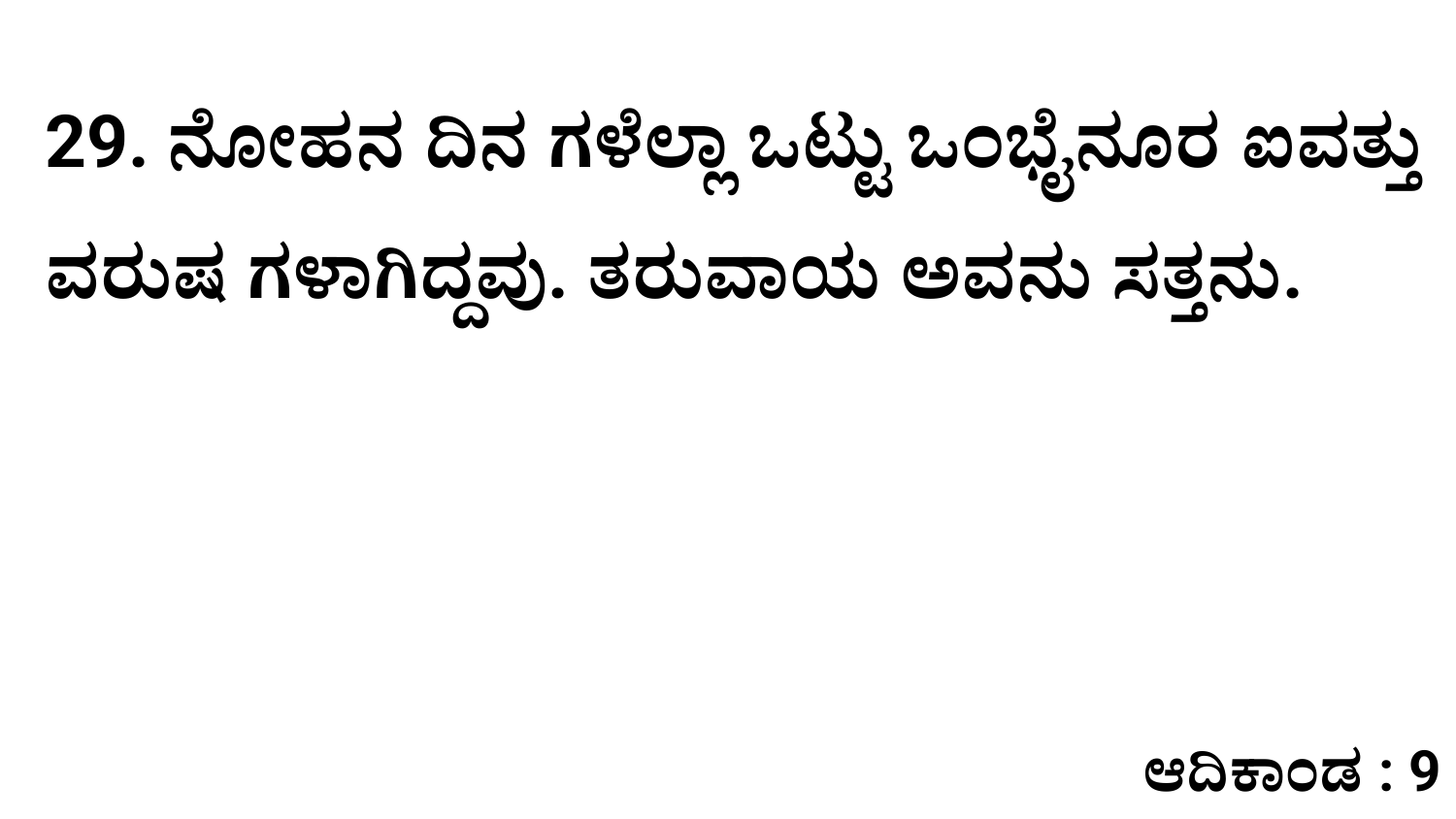

29. ನೋಹನ ದಿನ ಗಳೆಲ್ಲಾ ಒಟ್ಟು ಒಂಭೈನೂರ ಐವತ್ತು ವರುಷ ಗಳಾಗಿದ್ದವು. ತರುವಾಯ ಅವನು ಸತ್ತನು.
ಆದಿಕಾಂಡ : 9